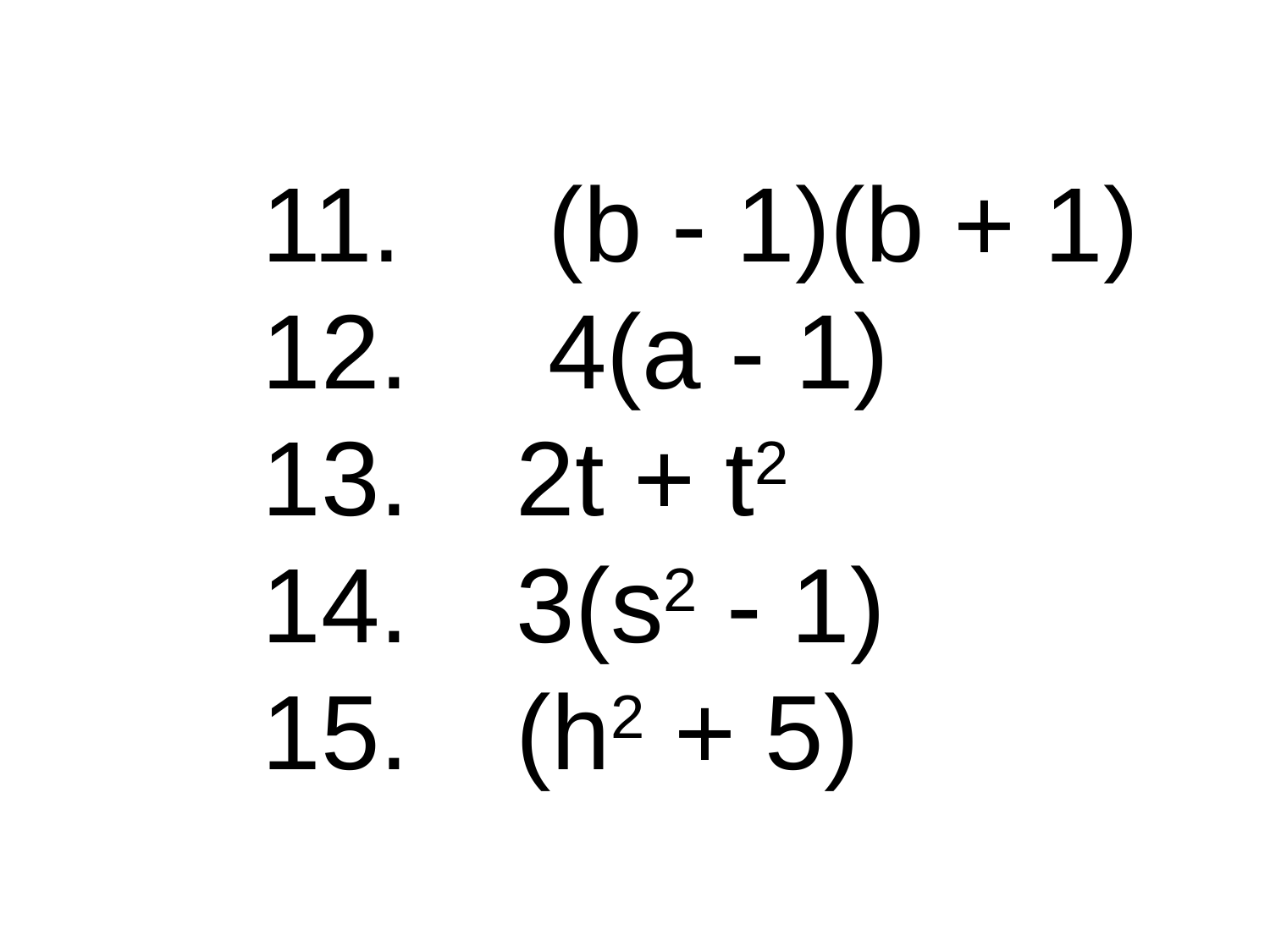

(b - 1)(b + 1)
	4(a - 1)
13.	2t + t2
14.	3(s2 - 1)
15.	(h2 + 5)